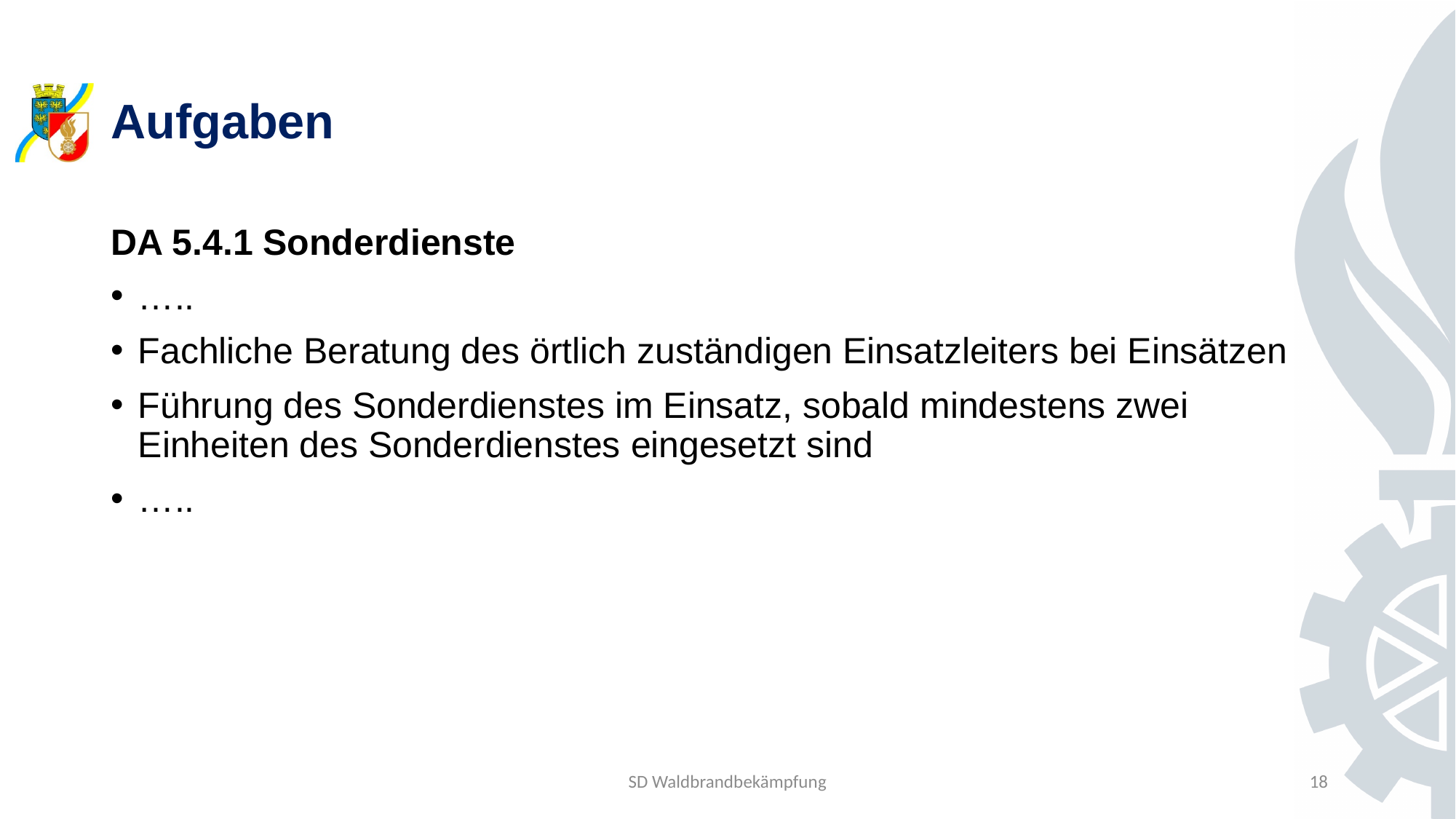

# Aufgaben
DA 5.4.1 Sonderdienste
…..
Fachliche Beratung des örtlich zuständigen Einsatzleiters bei Einsätzen
Führung des Sonderdienstes im Einsatz, sobald mindestens zwei Einheiten des Sonderdienstes eingesetzt sind
…..

SD Waldbrandbekämpfung
18